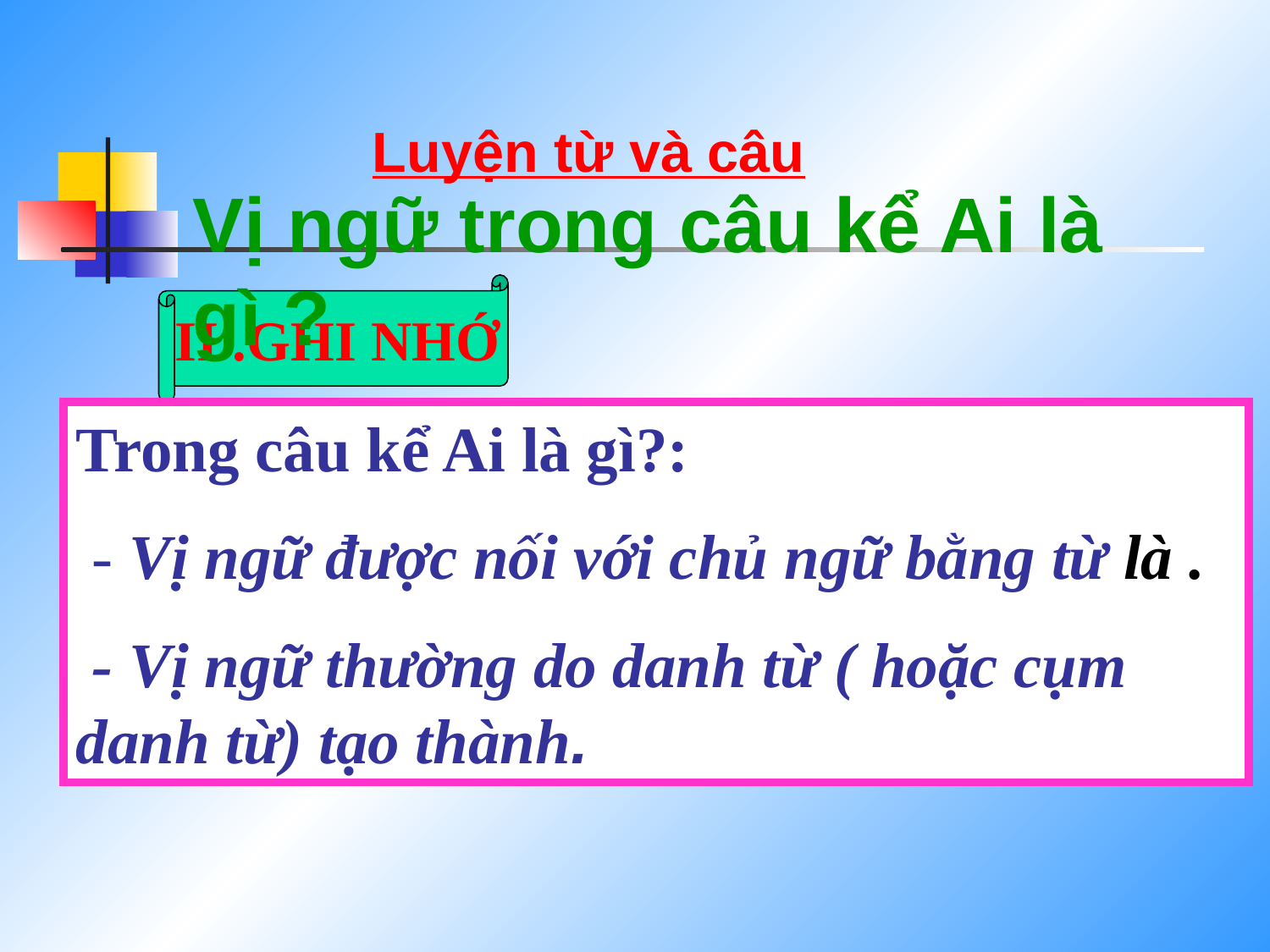

Luyện từ và câu
Vị ngữ trong câu kể Ai là gì ?
II .GHI NHỚ
Trong câu kể Ai là gì?:
 - Vị ngữ được nối với chủ ngữ bằng từ là .
 - Vị ngữ thường do danh từ ( hoặc cụm danh từ) tạo thành.
4. Những từ ngữ nào có thể làm vị ngữ trong
 câu Ai là gì ?